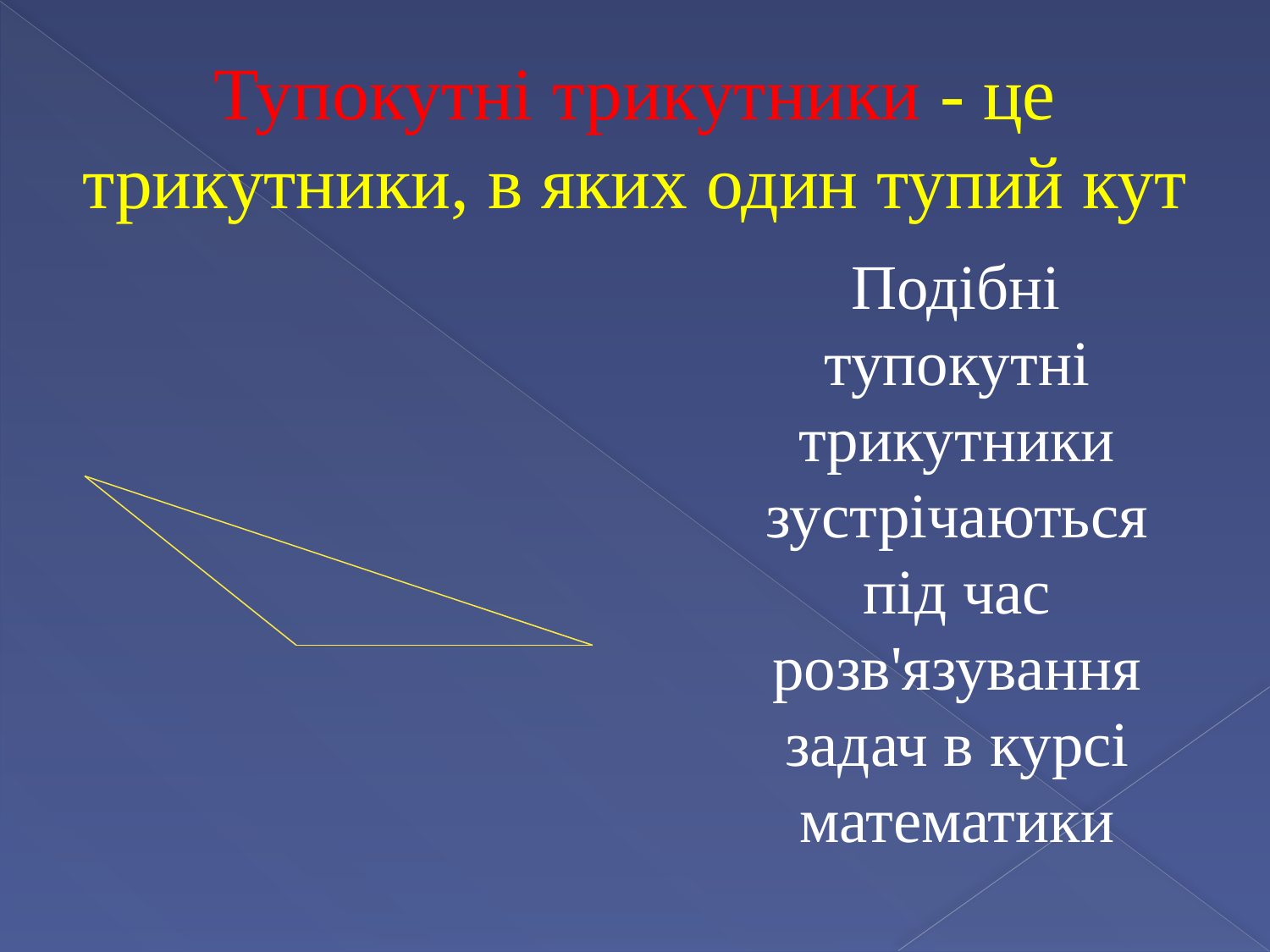

# Тупокутні трикутники - це трикутники, в яких один тупий кут

    Подібні тупокутні трикутники зустрічаються під час розв'язування задач в курсі математики